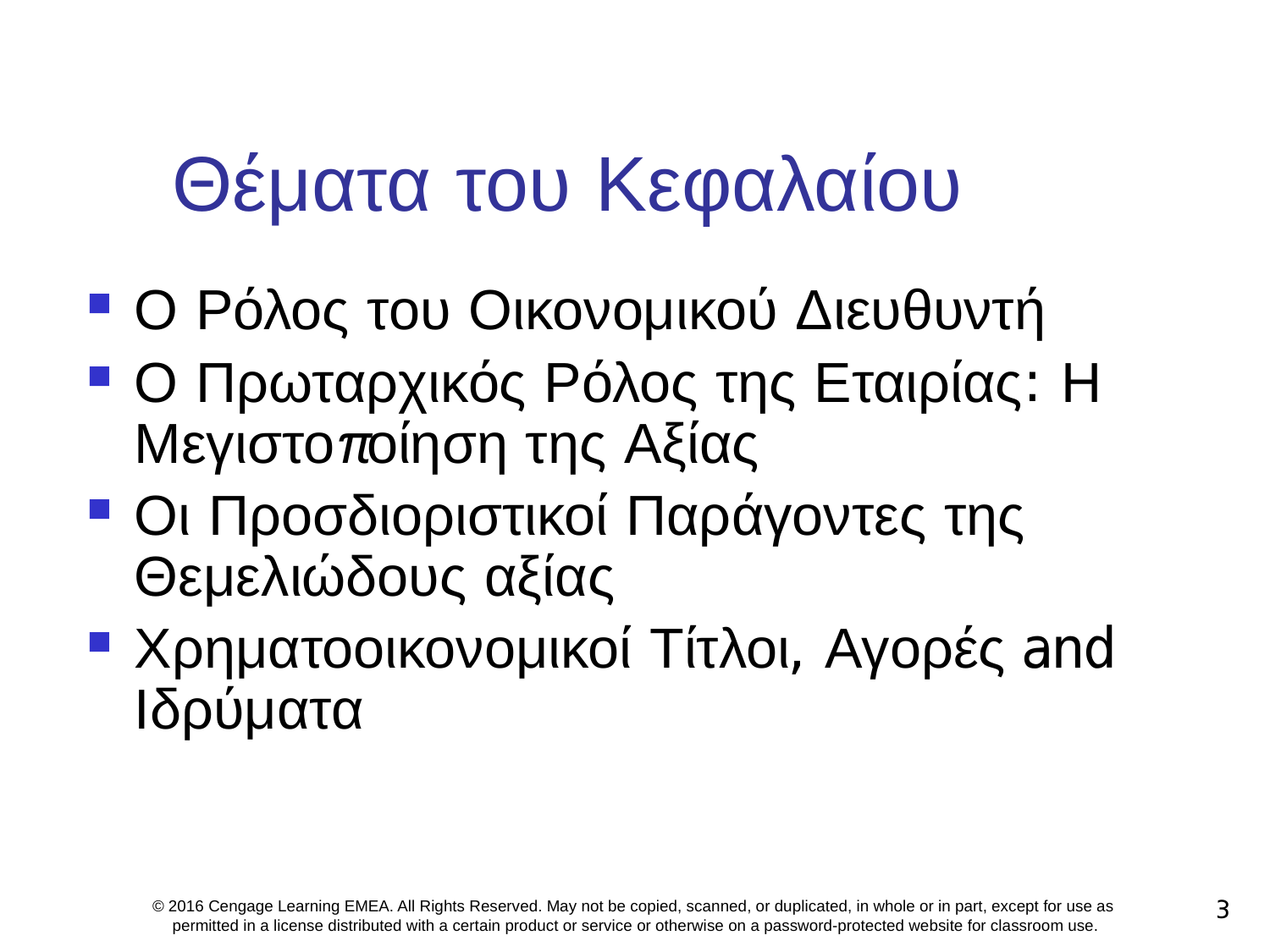

# Θέματα του Κεφαλαίου
Ο Ρόλος του Οικονομικού Διευθυντή
Ο Πρωταρχικός Ρόλος της Εταιρίας: Η Μεγιστοποίηση της Αξίας
Οι Προσδιοριστικοί Παράγοντες της Θεμελιώδους αξίας
Χρηματοοικονομικοί Τίτλοι, Αγορές and Ιδρύματα

3